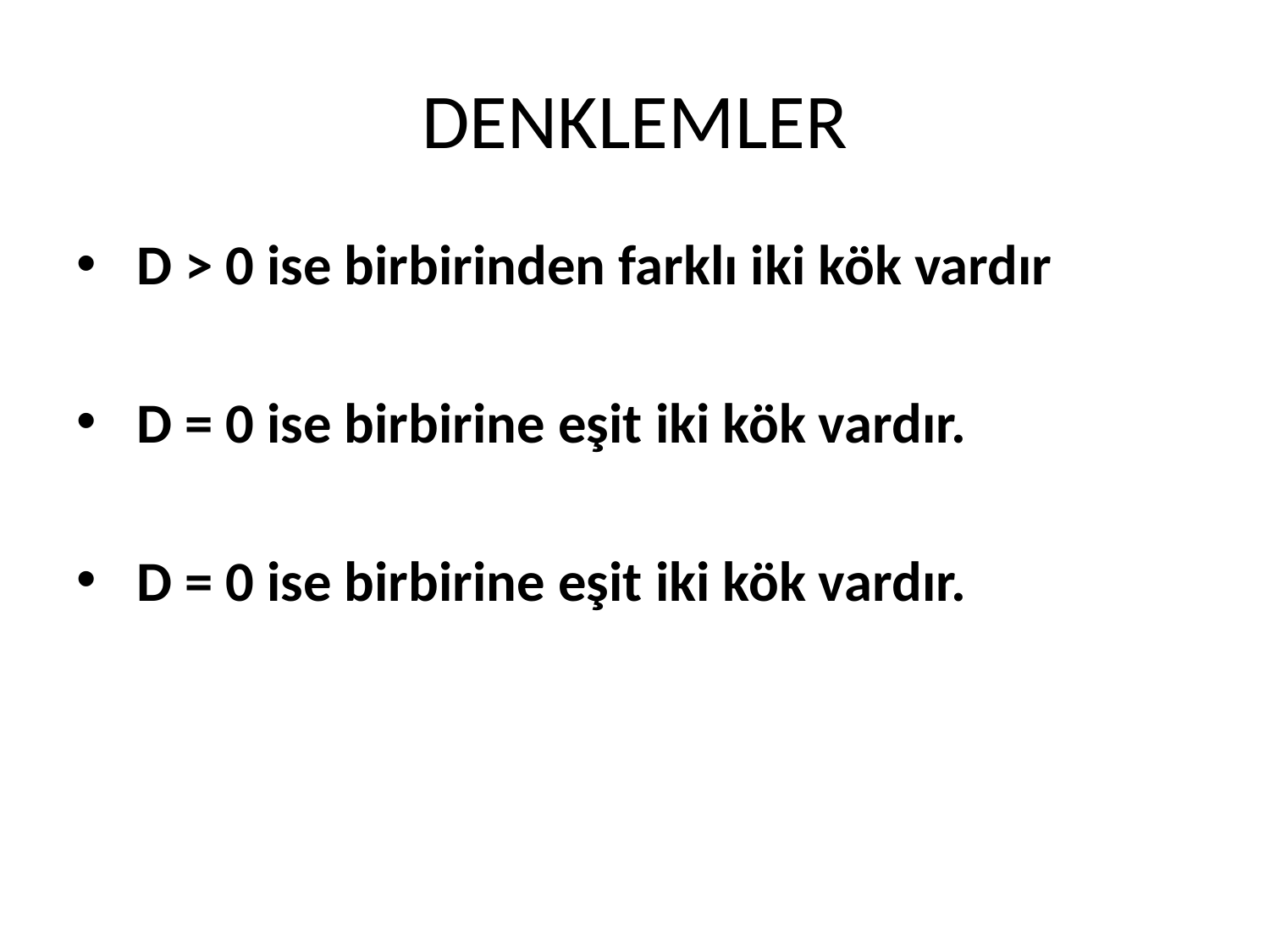

# DENKLEMLER
 D > 0 ise birbirinden farklı iki kök vardır

 D = 0 ise birbirine eşit iki kök vardır.

 D = 0 ise birbirine eşit iki kök vardır.